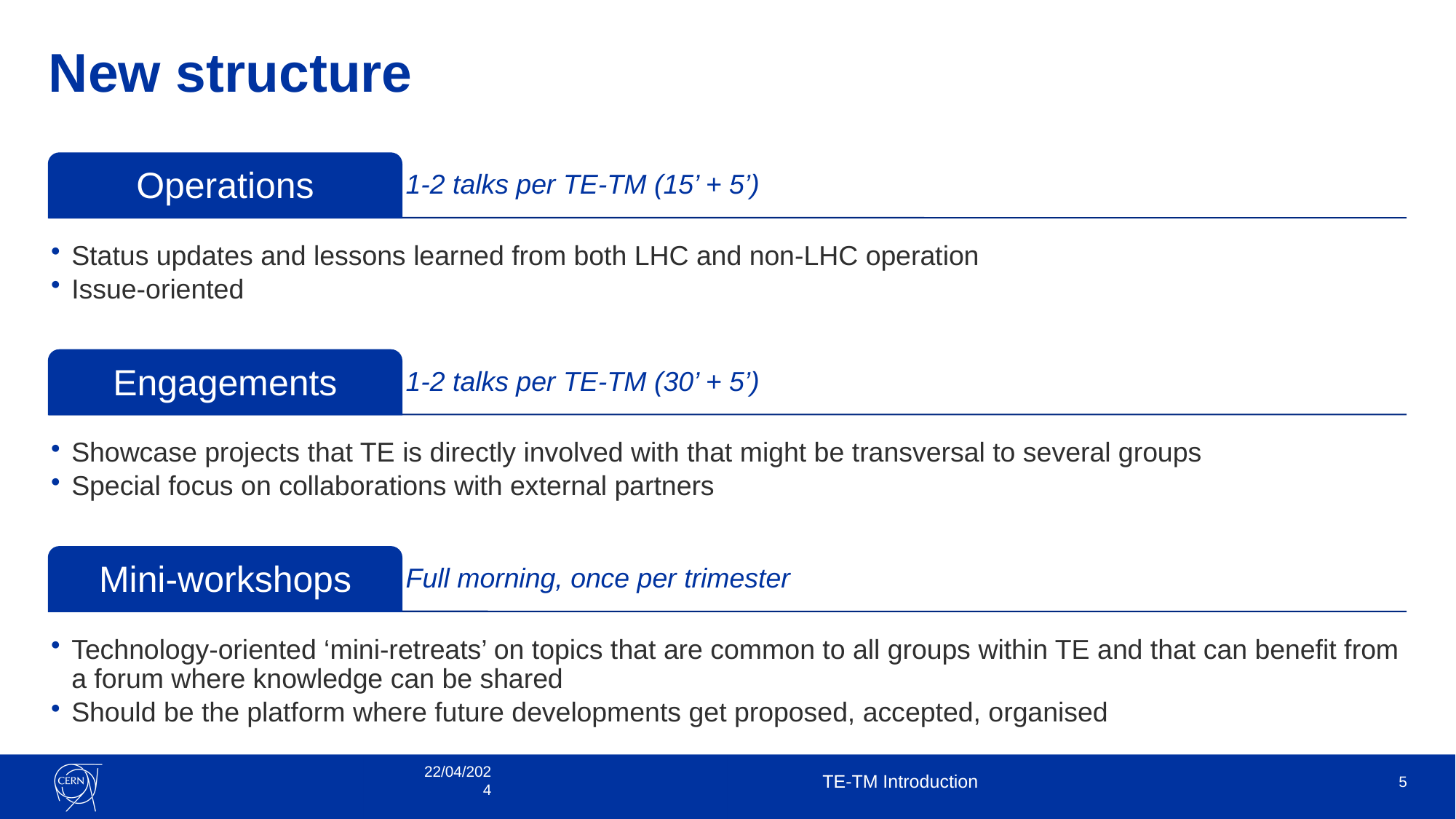

# New structure
1-2 talks per TE-TM (15’ + 5’)
Operations

Status updates and lessons learned from both LHC and non-LHC operation
Issue-oriented
1-2 talks per TE-TM (30’ + 5’)
Engagements

Showcase projects that TE is directly involved with that might be transversal to several groups
Special focus on collaborations with external partners
Full morning, once per trimester
Mini-workshops

Technology-oriented ‘mini-retreats’ on topics that are common to all groups within TE and that can benefit from a forum where knowledge can be shared
Should be the platform where future developments get proposed, accepted, organised
22/04/2024
TE-TM Introduction
5